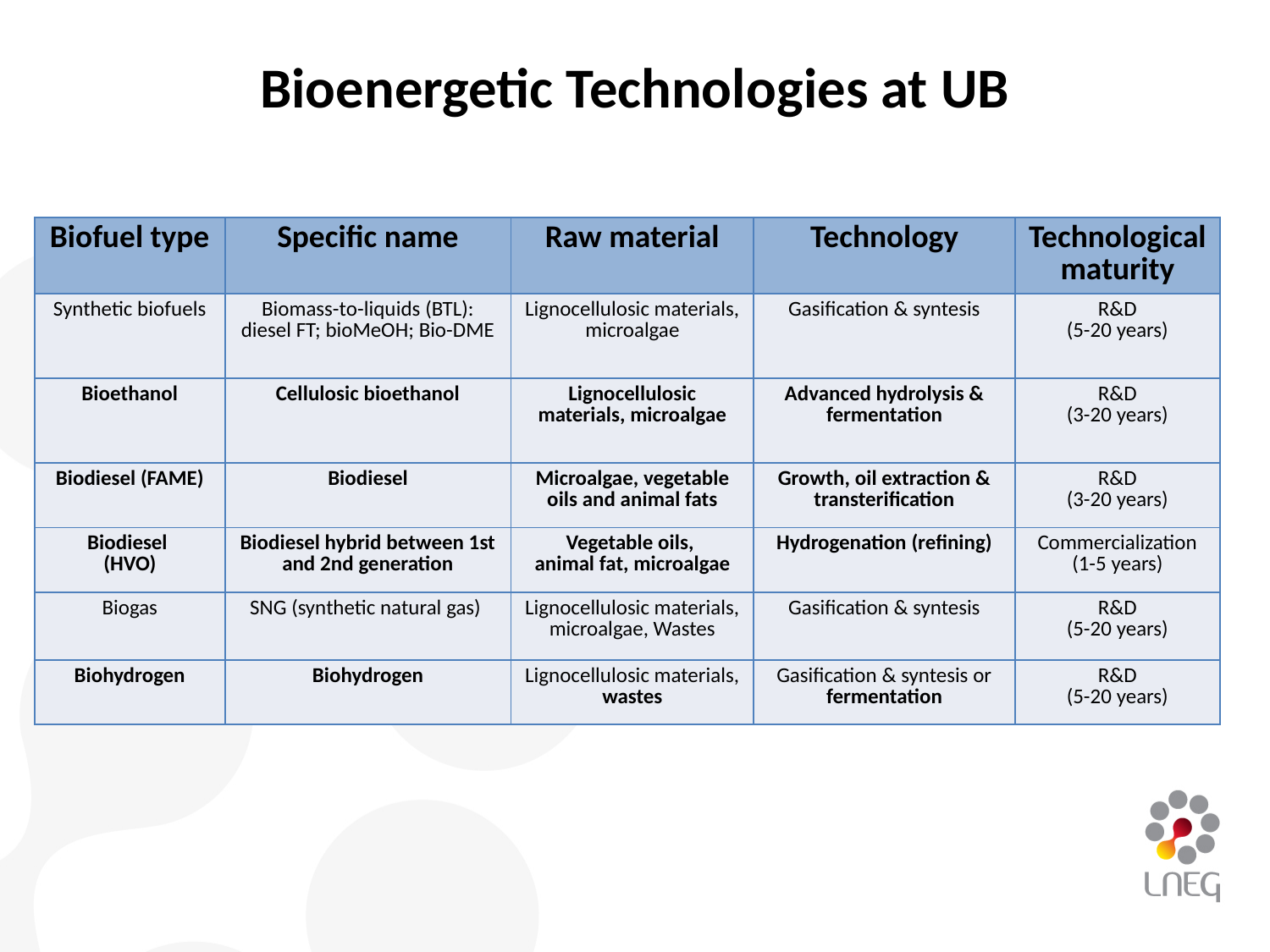

# Bioenergetic Technologies at UB
| Biofuel type | Specific name | Raw material | Technology | Technological maturity |
| --- | --- | --- | --- | --- |
| Synthetic biofuels | Biomass-to-liquids (BTL): diesel FT; bioMeOH; Bio-DME | Lignocellulosic materials, microalgae | Gasification & syntesis | R&D (5-20 years) |
| Bioethanol | Cellulosic bioethanol | Lignocellulosic materials, microalgae | Advanced hydrolysis & fermentation | R&D (3-20 years) |
| Biodiesel (FAME) | Biodiesel | Microalgae, vegetable oils and animal fats | Growth, oil extraction & transterification | R&D (3-20 years) |
| Biodiesel (HVO) | Biodiesel hybrid between 1st and 2nd generation | Vegetable oils, animal fat, microalgae | Hydrogenation (refining) | Commercialization (1-5 years) |
| Biogas | SNG (synthetic natural gas) | Lignocellulosic materials, microalgae, Wastes | Gasification & syntesis | R&D (5-20 years) |
| Biohydrogen | Biohydrogen | Lignocellulosic materials, wastes | Gasification & syntesis or fermentation | R&D (5-20 years) |